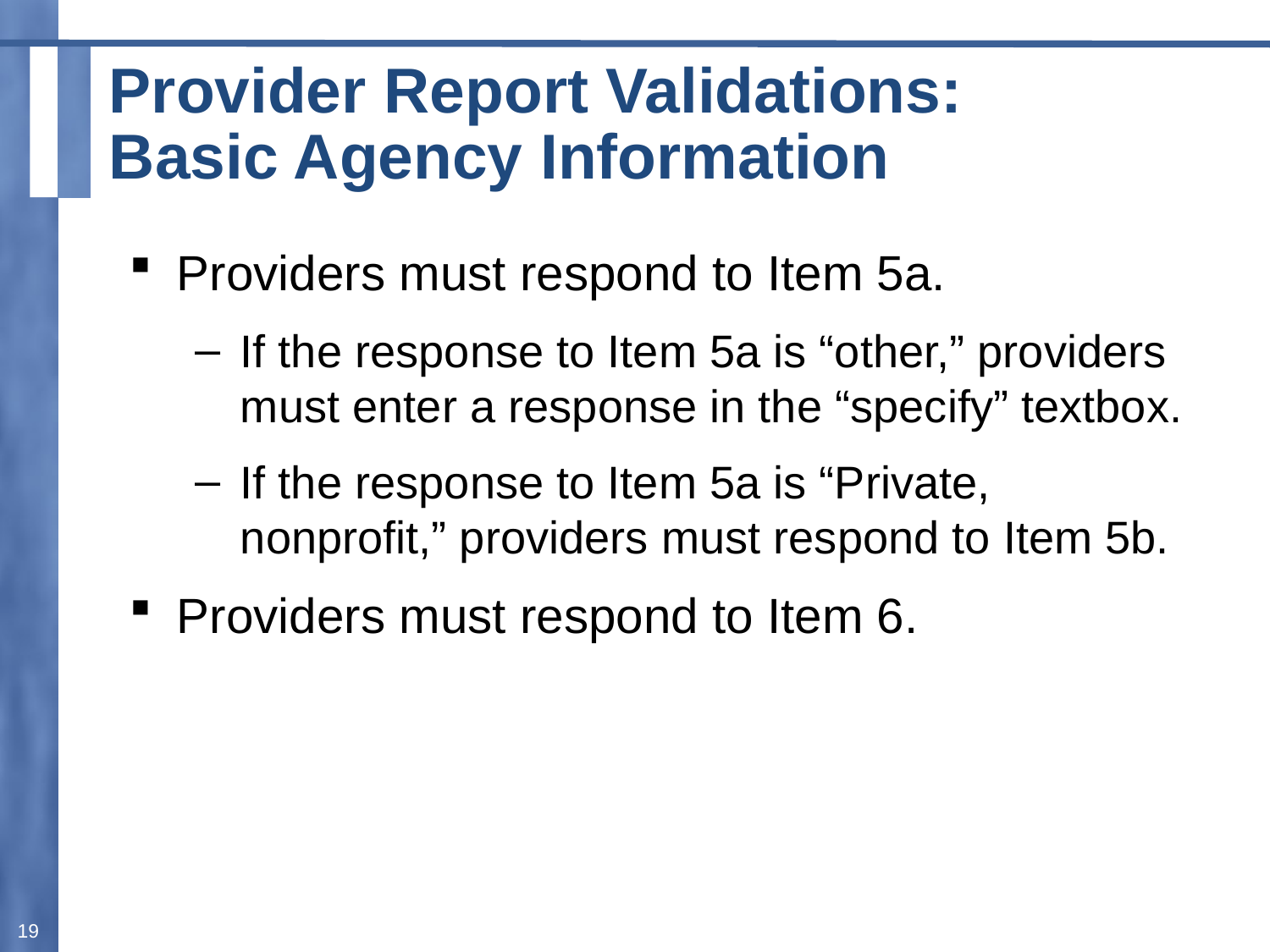

# Provider Report Validations: Basic Agency Information
Providers must respond to Item 5a.
If the response to Item 5a is “other,” providers must enter a response in the “specify” textbox.
If the response to Item 5a is “Private, nonprofit,” providers must respond to Item 5b.
Providers must respond to Item 6.
19